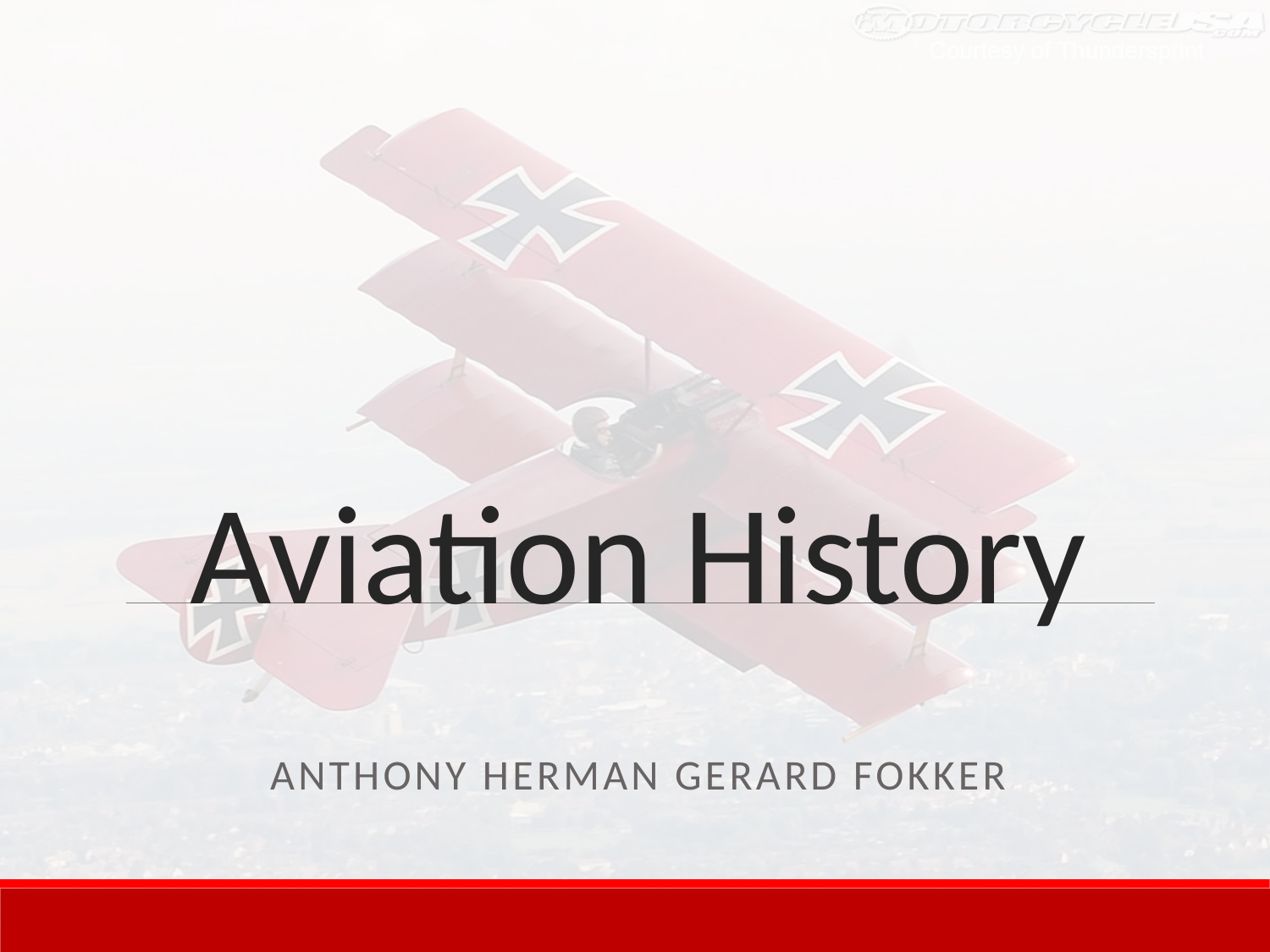

# Aviation History
Anthony herman gerard fokker